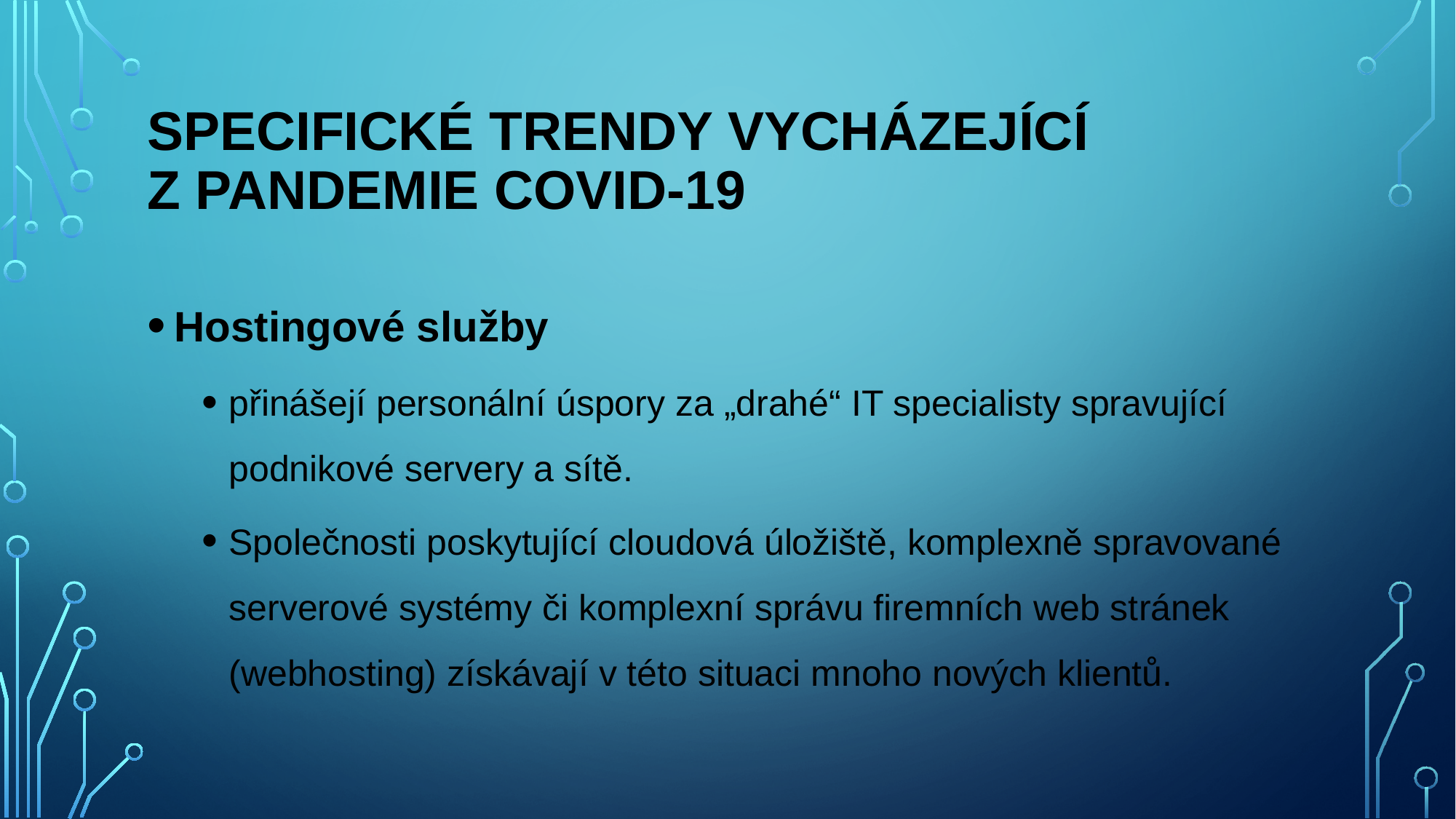

# Specifické trendy vycházející z pandemie Covid-19
Hostingové služby
přinášejí personální úspory za „drahé“ IT specialisty spravující podnikové servery a sítě.
Společnosti poskytující cloudová úložiště, komplexně spravované serverové systémy či komplexní správu firemních web stránek (webhosting) získávají v této situaci mnoho nových klientů.